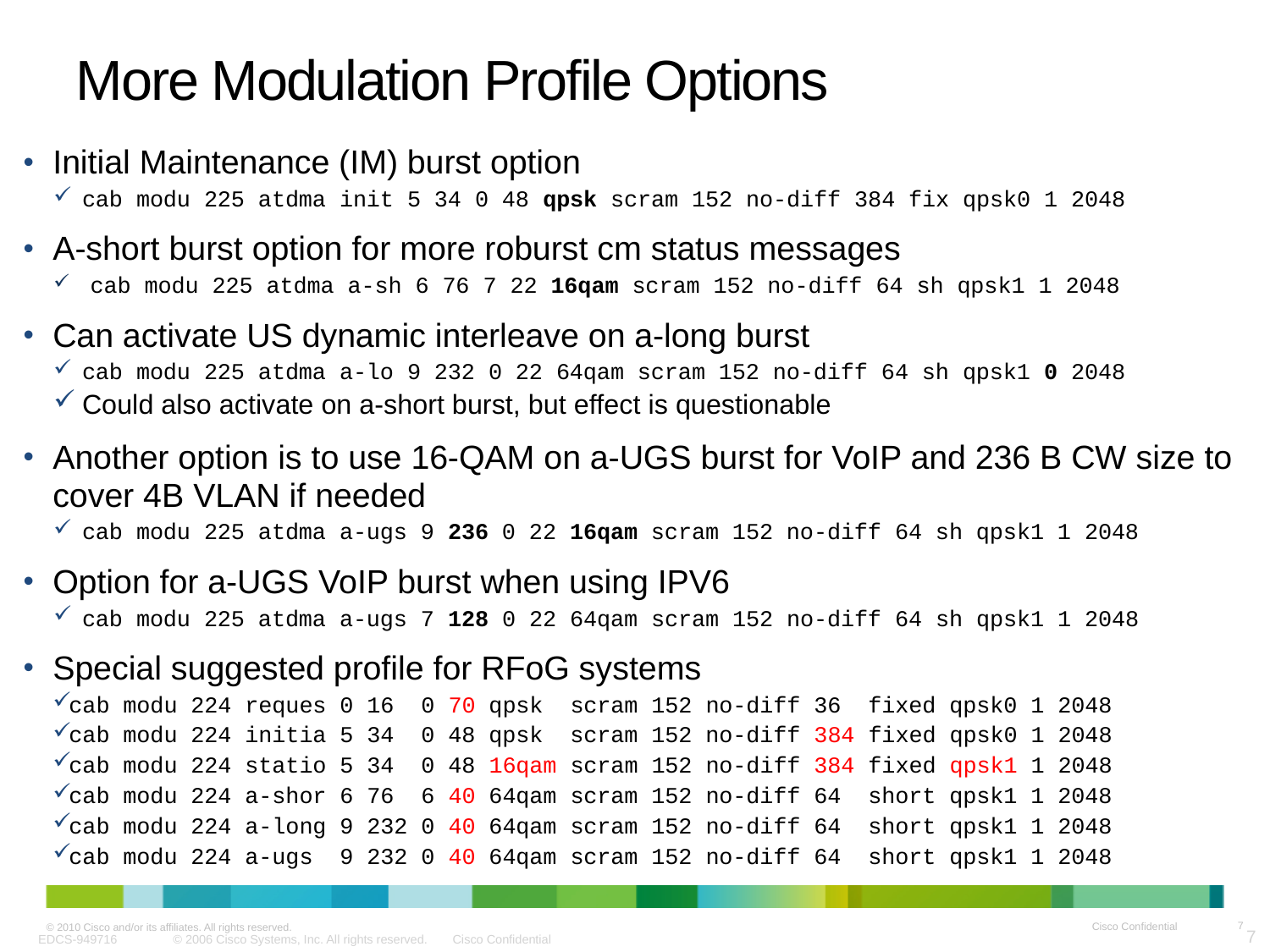

# More Modulation Profile Options
Initial Maintenance (IM) burst option
cab modu 225 atdma init 5 34 0 48 qpsk scram 152 no-diff 384 fix qpsk0 1 2048
A-short burst option for more roburst cm status messages
cab modu 225 atdma a-sh 6 76 7 22 16qam scram 152 no-diff 64 sh qpsk1 1 2048
Can activate US dynamic interleave on a-long burst
cab modu 225 atdma a-lo 9 232 0 22 64qam scram 152 no-diff 64 sh qpsk1 0 2048
Could also activate on a-short burst, but effect is questionable
Another option is to use 16-QAM on a-UGS burst for VoIP and 236 B CW size to cover 4B VLAN if needed
cab modu 225 atdma a-ugs 9 236 0 22 16qam scram 152 no-diff 64 sh qpsk1 1 2048
Option for a-UGS VoIP burst when using IPV6
cab modu 225 atdma a-ugs 7 128 0 22 64qam scram 152 no-diff 64 sh qpsk1 1 2048
Special suggested profile for RFoG systems
cab modu 224 reques 0 16  0 70 qpsk  scram 152 no-diff 36  fixed qpsk0 1 2048
cab modu 224 initia 5 34  0 48 qpsk  scram 152 no-diff 384 fixed qpsk0 1 2048
cab modu 224 statio 5 34  0 48 16qam scram 152 no-diff 384 fixed qpsk1 1 2048
cab modu 224 a-shor 6 76  6 40 64qam scram 152 no-diff 64  short qpsk1 1 2048
cab modu 224 a-long 9 232 0 40 64qam scram 152 no-diff 64  short qpsk1 1 2048
cab modu 224 a-ugs  9 232 0 40 64qam scram 152 no-diff 64  short qpsk1 1 2048